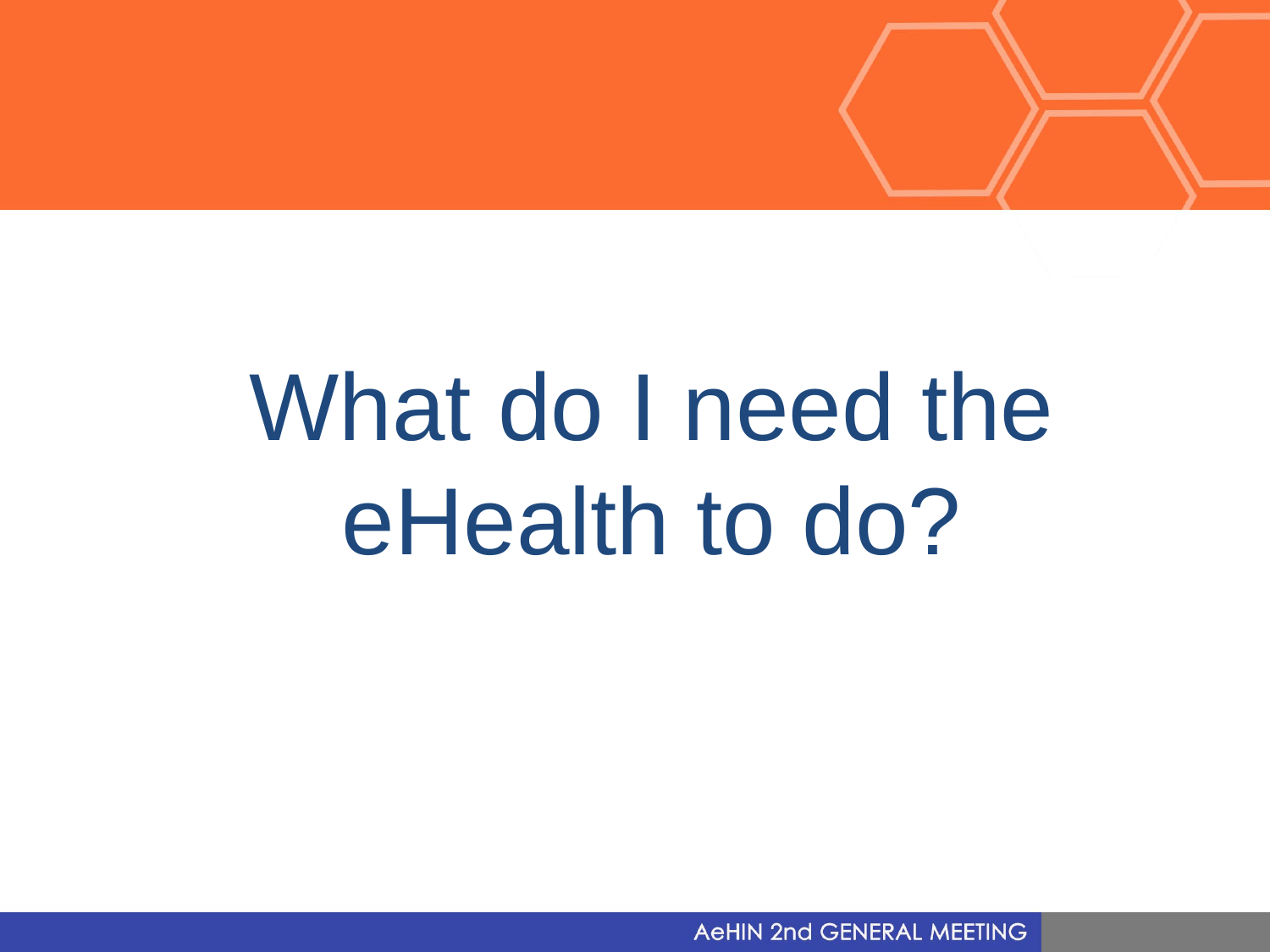

What do I need the eHealth to do?